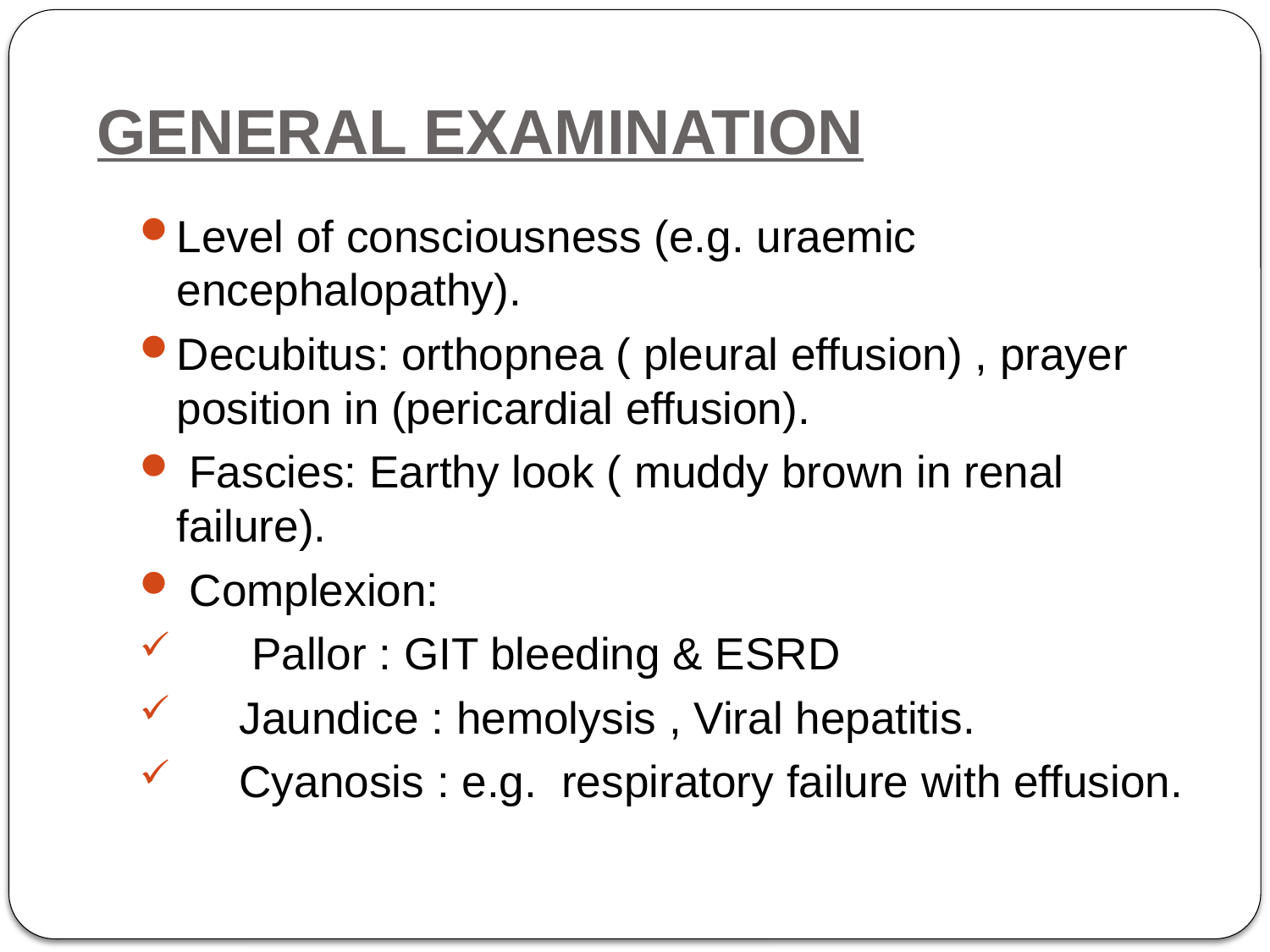

# GENERAL EXAMINATION
Level of consciousness (e.g. uraemic encephalopathy).
Decubitus: orthopnea ( pleural effusion) , prayer position in (pericardial effusion).
 Fascies: Earthy look ( muddy brown in renal failure).
 Complexion:
      Pallor : GIT bleeding & ESRD
     Jaundice : hemolysis , Viral hepatitis.
     Cyanosis : e.g.  respiratory failure with effusion.